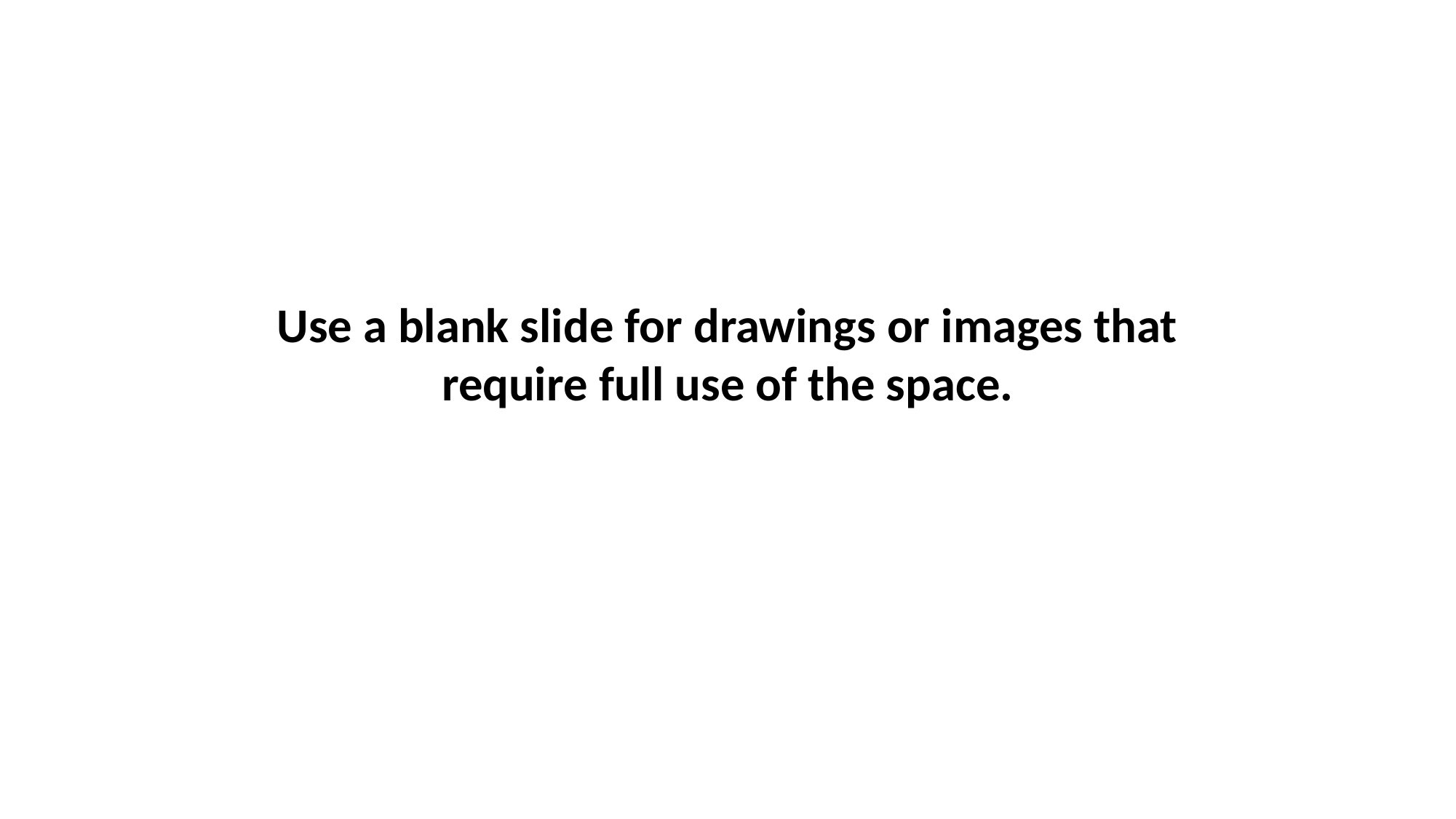

Use a blank slide for drawings or images that require full use of the space.